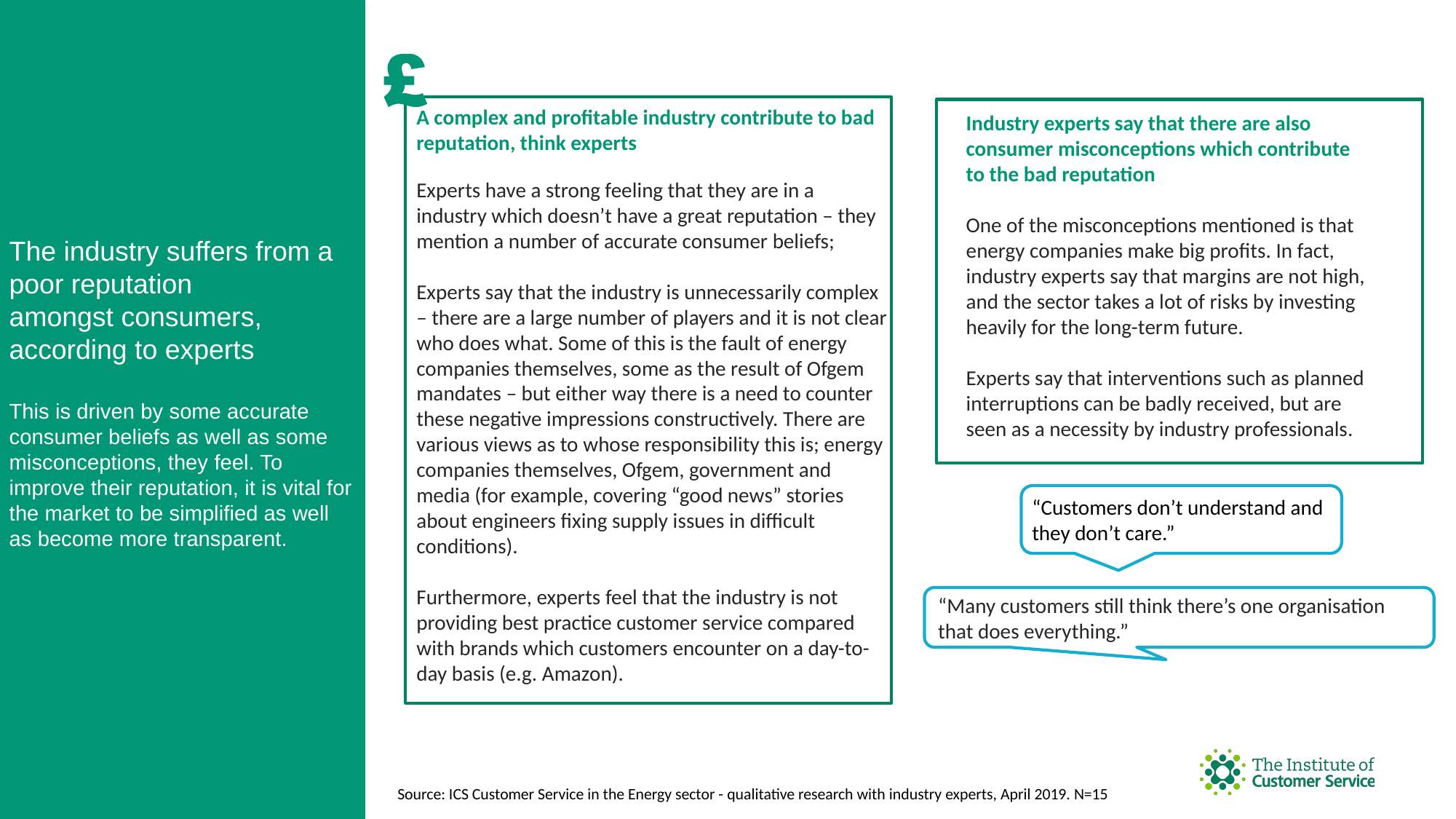

A complex and profitable industry contribute to bad reputation, think experts

Experts have a strong feeling that they are in a industry which doesn’t have a great reputation – they mention a number of accurate consumer beliefs;

Experts say that the industry is unnecessarily complex – there are a large number of players and it is not clear who does what. Some of this is the fault of energy companies themselves, some as the result of Ofgem mandates – but either way there is a need to counter these negative impressions constructively. There are various views as to whose responsibility this is; energy companies themselves, Ofgem, government and media (for example, covering “good news” stories about engineers fixing supply issues in difficult conditions).

Furthermore, experts feel that the industry is not providing best practice customer service compared with brands which customers encounter on a day-to-day basis (e.g. Amazon).

Industry experts say that there are also consumer misconceptions which contribute to the bad reputation

One of the misconceptions mentioned is that energy companies make big profits. In fact, industry experts say that margins are not high, and the sector takes a lot of risks by investing heavily for the long-term future.

Experts say that interventions such as planned interruptions can be badly received, but are seen as a necessity by industry professionals.

# The industry suffers from a poor reputation amongst consumers, according to experts This is driven by some accurate consumer beliefs as well as some misconceptions, they feel. To improve their reputation, it is vital for the market to be simplified as well as become more transparent.

“Customers don’t understand and they don’t care.”
“Many customers still think there’s one organisation that does everything.”

Source: ICS Customer Service in the Energy sector - qualitative research with industry experts, April 2019. N=15